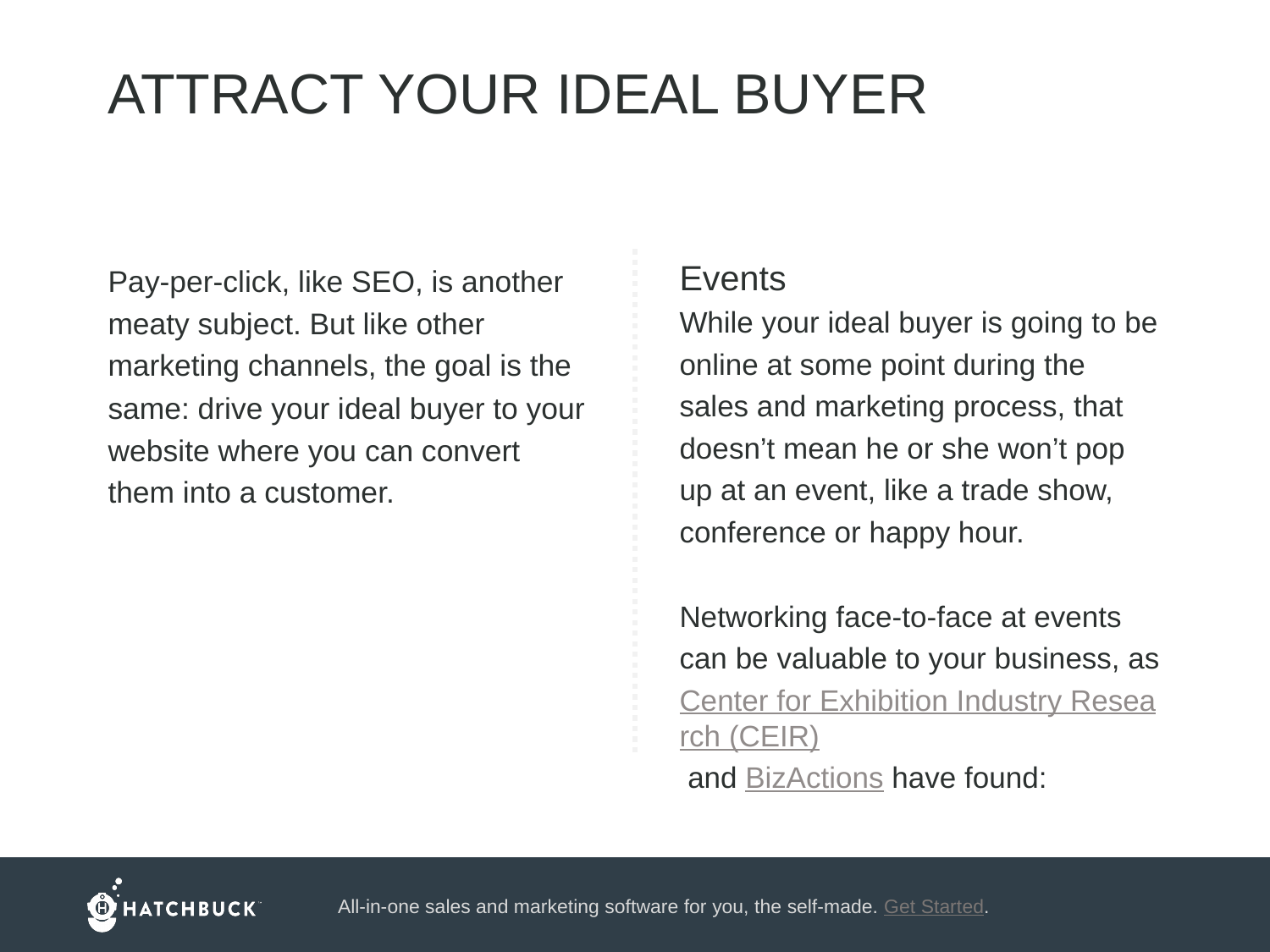

ATTRACT YOUR IDEAL BUYER
Events
While your ideal buyer is going to be online at some point during the sales and marketing process, that doesn’t mean he or she won’t pop up at an event, like a trade show, conference or happy hour.

Networking face-to-face at events can be valuable to your business, as Center for Exhibition Industry Research (CEIR) and BizActions have found:
Pay-per-click, like SEO, is another meaty subject. But like other marketing channels, the goal is the same: drive your ideal buyer to your website where you can convert them into a customer.